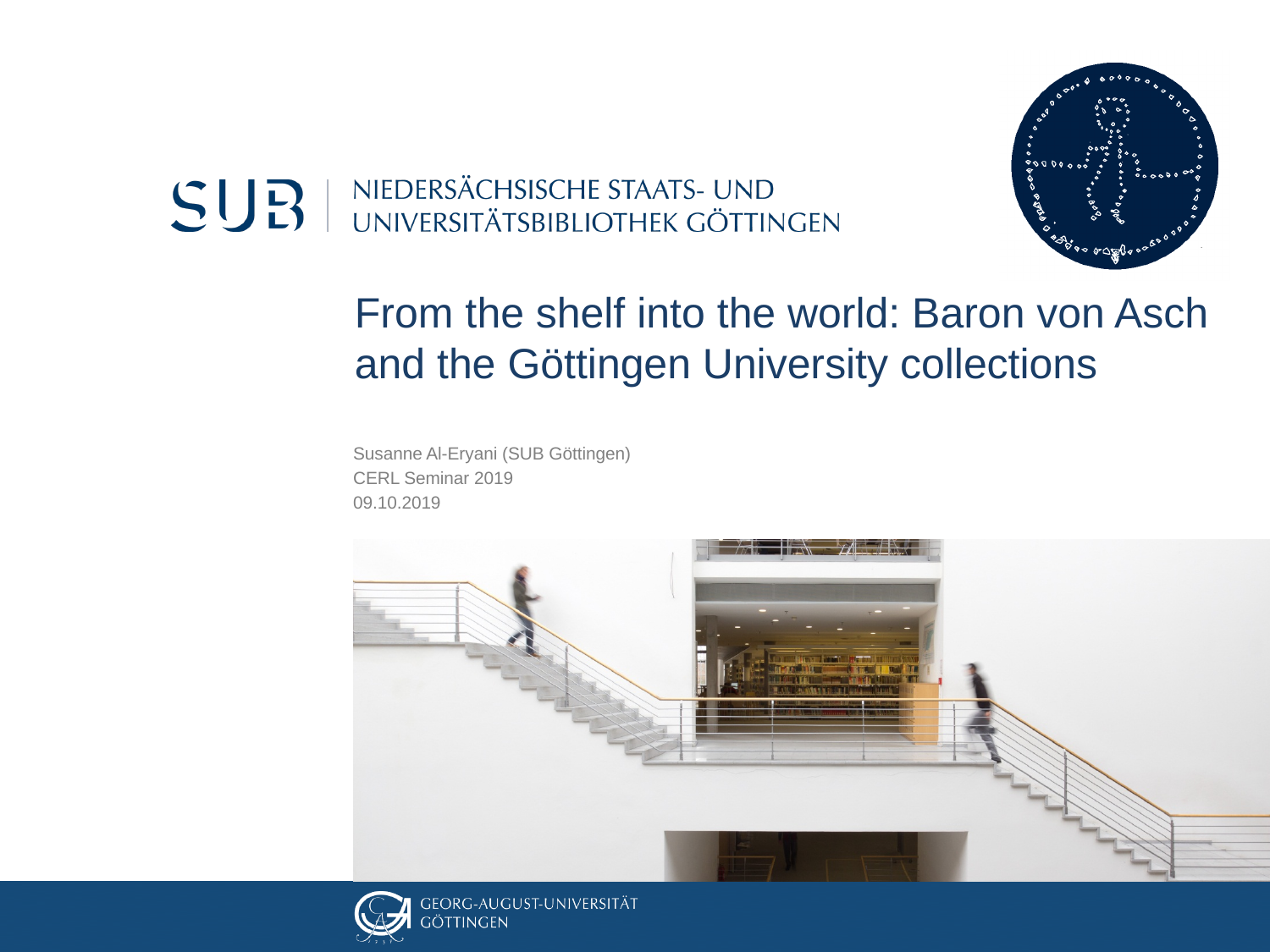

# From the shelf into the world: Baron von Asch and the Göttingen University collections
Susanne Al-Eryani (SUB Göttingen)
CERL Seminar 2019
09.10.2019